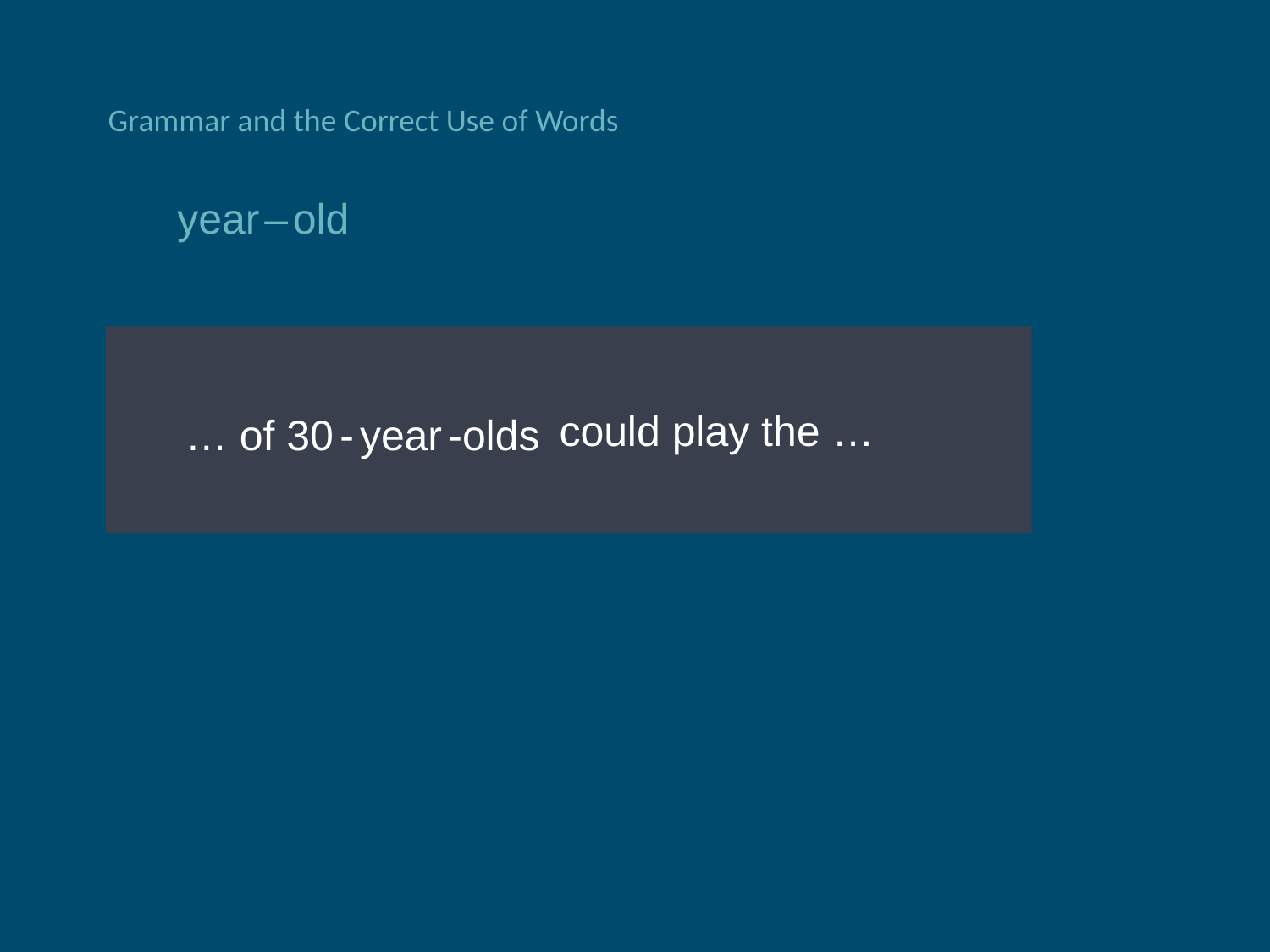

# Grammar and the Correct Use of Words
year – old

      … of 30 year olds could play the …

… of 30 - year -olds